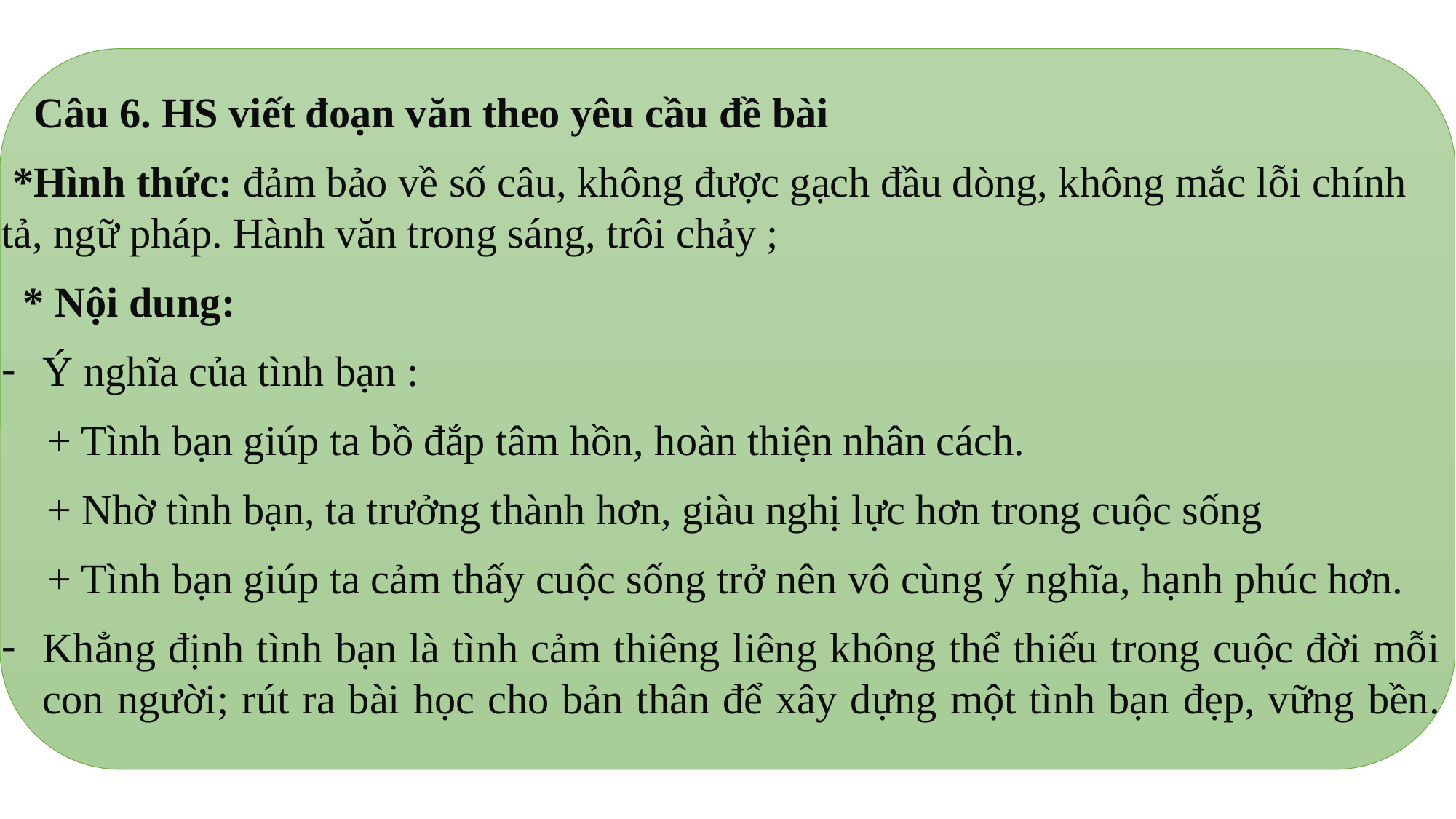

Câu 6. HS viết đoạn văn theo yêu cầu đề bài
 *Hình thức: đảm bảo về số câu, không được gạch đầu dòng, không mắc lỗi chính tả, ngữ pháp. Hành văn trong sáng, trôi chảy ;
  * Nội dung:
Ý nghĩa của tình bạn :
+ Tình bạn giúp ta bồ đắp tâm hồn, hoàn thiện nhân cách.
+ Nhờ tình bạn, ta trưởng thành hơn, giàu nghị lực hơn trong cuộc sống
+ Tình bạn giúp ta cảm thấy cuộc sống trở nên vô cùng ý nghĩa, hạnh phúc hơn.
Khẳng định tình bạn là tình cảm thiêng liêng không thể thiếu trong cuộc đời mỗi con người; rút ra bài học cho bản thân để xây dựng một tình bạn đẹp, vững bền.